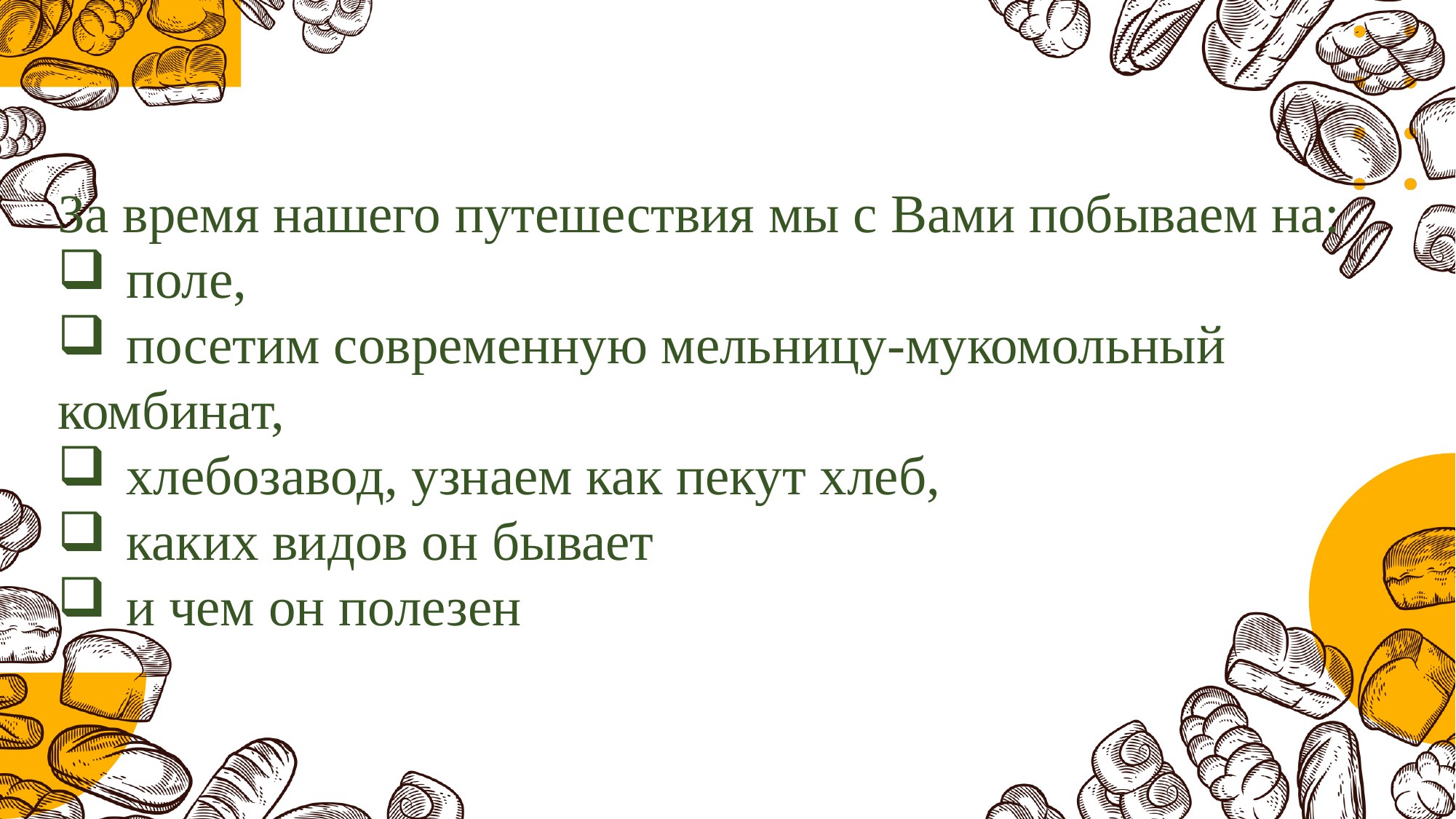

За время нашего путешествия мы с Вами побываем на:
поле,
посетим современную мельницу-мукомольный
комбинат,
хлебозавод, узнаем как пекут хлеб,
каких видов он бывает
и чем он полезен